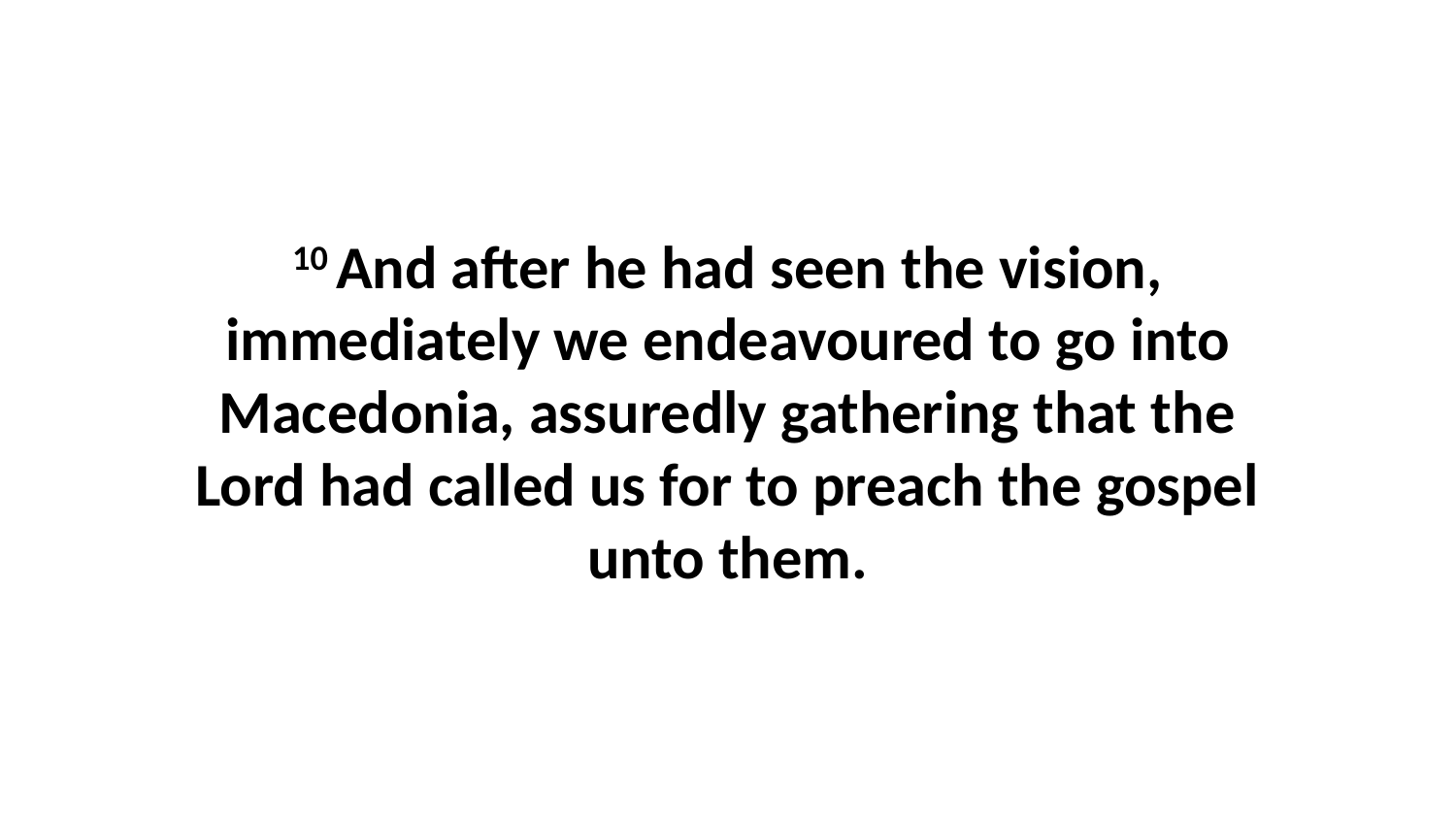

10 And after he had seen the vision, immediately we endeavoured to go into Macedonia, assuredly gathering that the Lord had called us for to preach the gospel unto them.